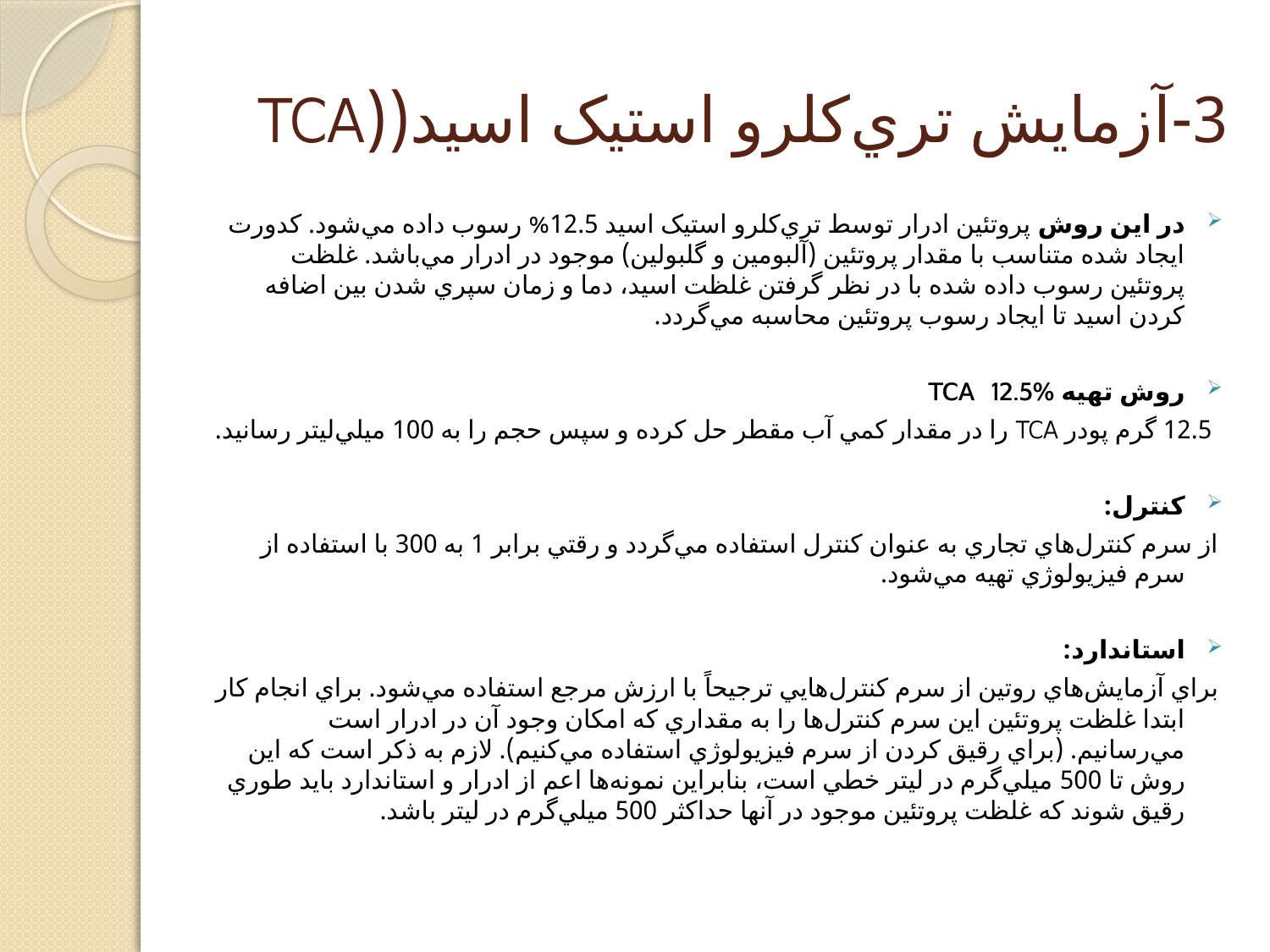

# 3-آزمايش تري‌كلرو استيک اسيد((TCA
در اين روش پروتئين ادرار توسط تري‌كلرو استيک اسيد 12.5% رسوب داده مي‌شود. كدورت ايجاد شده متناسب با مقدار پروتئين (آلبومين و گلبولين) موجود در ادرار مي‌باشد. غلظت پروتئين رسوب داده شده با در نظر گرفتن غلظت اسيد، دما و زمان سپري شدن بين اضافه كردن اسيد تا ايجاد رسوب پروتئين محاسبه مي‌گردد.

روش تهيه TCA  12.5%
 12.5 گرم پودر TCA را در مقدار كمي آب مقطر حل كرده و سپس حجم را به 100 ميلي‌ليتر رسانيد.

كنترل:
از سرم كنترل‌هاي تجاري به عنوان كنترل استفاده مي‌گردد و رقتي برابر 1 به 300 با استفاده از سرم فيزيولوژي تهيه مي‌شود.

استاندارد:
براي آزمايش‌هاي روتين از سرم كنترل‌هايي ترجيحاً با ارزش مرجع استفاده مي‌شود. براي انجام كار ابتدا غلظت پروتئين اين سرم كنترل‌ها را به مقداري كه امكان وجود آن در ادرار است مي‌رسانيم. (براي رقيق كردن از سرم فيزيولوژي استفاده مي‌كنيم). لازم به ذكر است كه اين روش تا 500 ميلي‌گرم در ليتر خطي است، بنابراين نمونه‌ها اعم از ادرار و استاندارد بايد طوري رقيق شوند كه غلظت پروتئين موجود در آنها حداكثر 500 ميلي‌گرم در ليتر باشد.